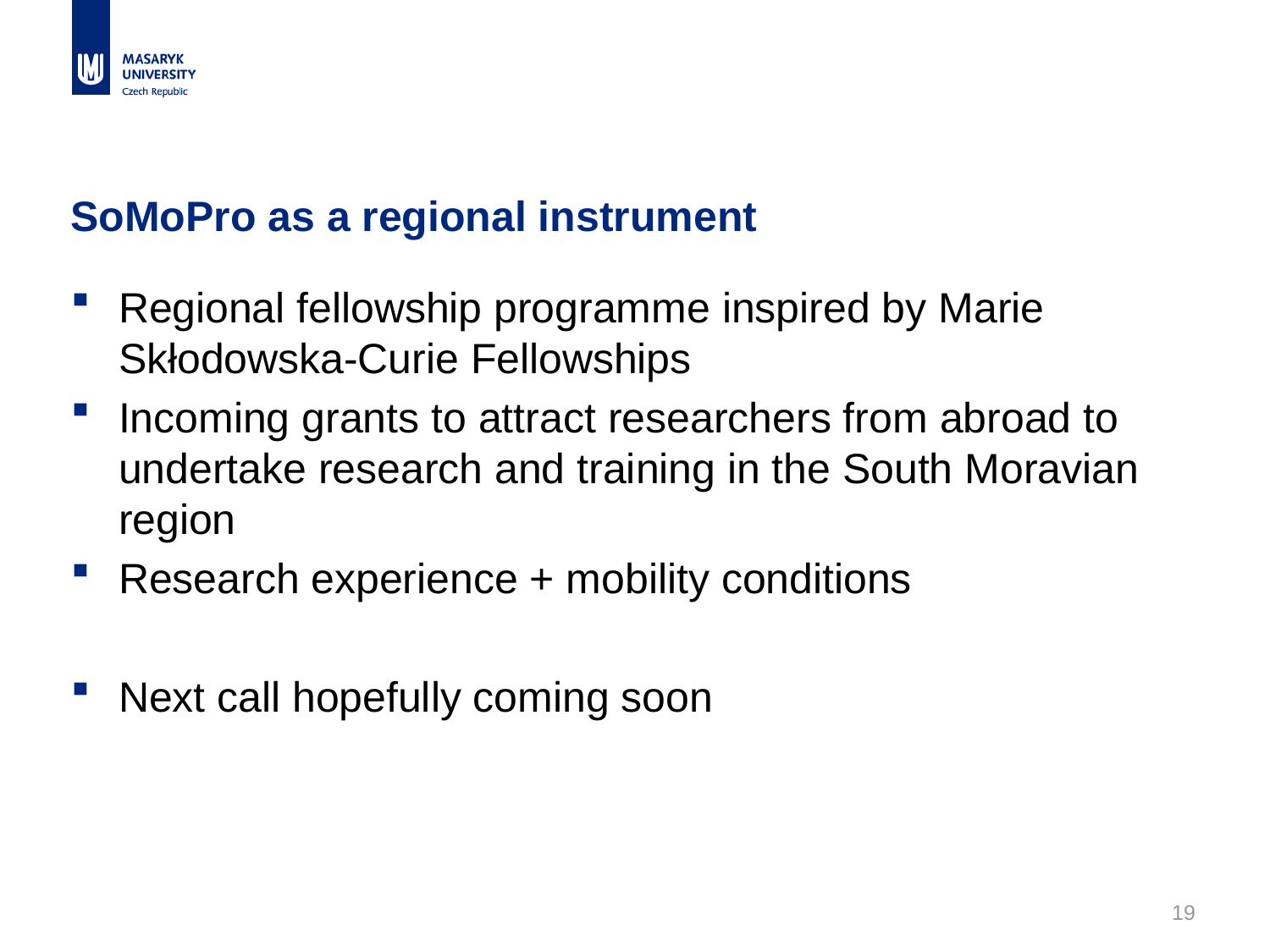

# SoMoPro as a regional instrument
Regional fellowship programme inspired by Marie Skłodowska-Curie Fellowships
Incoming grants to attract researchers from abroad to undertake research and training in the South Moravian region
Research experience + mobility conditions

Next call hopefully coming soon
19